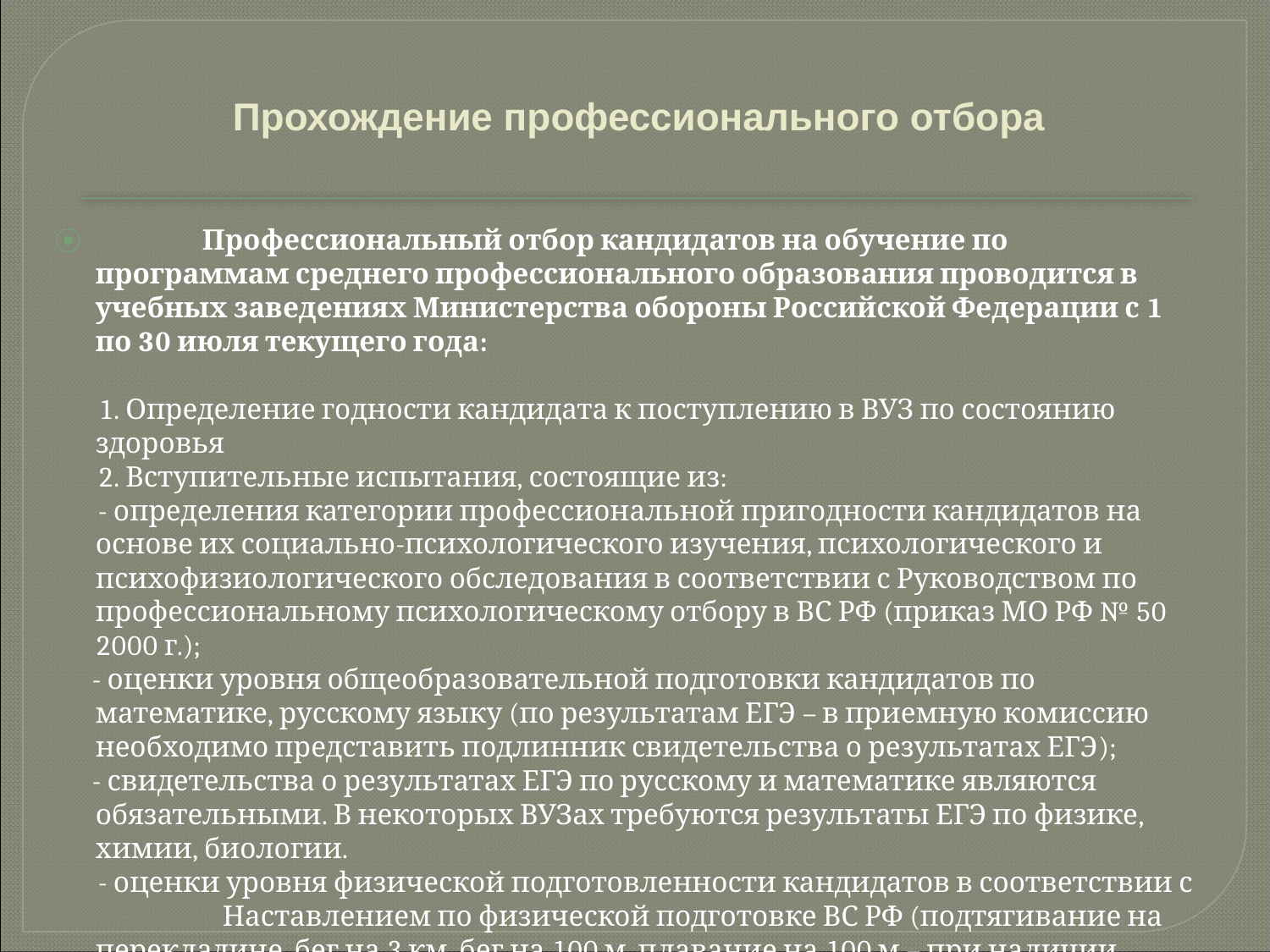

Прохождение профессионального отбора
                  Профессиональный отбор кандидатов на обучение по программам среднего профессионального образования проводится в учебных заведениях Министерства обороны Российской Федерации с 1 по 30 июля текущего года:

       1. Определение годности кандидата к поступлению в ВУЗ по состоянию здоровья
       2. Вступительные испытания, состоящие из:
       - определения категории профессиональной пригодности кандидатов на основе их социально-психологического изучения, психологического и психофизиологического обследования в соответствии с Руководством по профессиональному психологическому отбору в ВС РФ (приказ МО РФ № 50 2000 г.);
      - оценки уровня общеобразовательной подготовки кандидатов по математике, русскому языку (по результатам ЕГЭ – в приемную комиссию необходимо представить подлинник свидетельства о результатах ЕГЭ);
      - свидетельства о результатах ЕГЭ по русскому и математике являются обязательными. В некоторых ВУЗах требуются результаты ЕГЭ по физике, химии, биологии.
       - оценки уровня физической подготовленности кандидатов в соответствии с 	Наставлением по физической подготовке ВС РФ (подтягивание на перекладине, бег на 3 км, бег на 100 м, плавание на 100 м – при наличии условий).